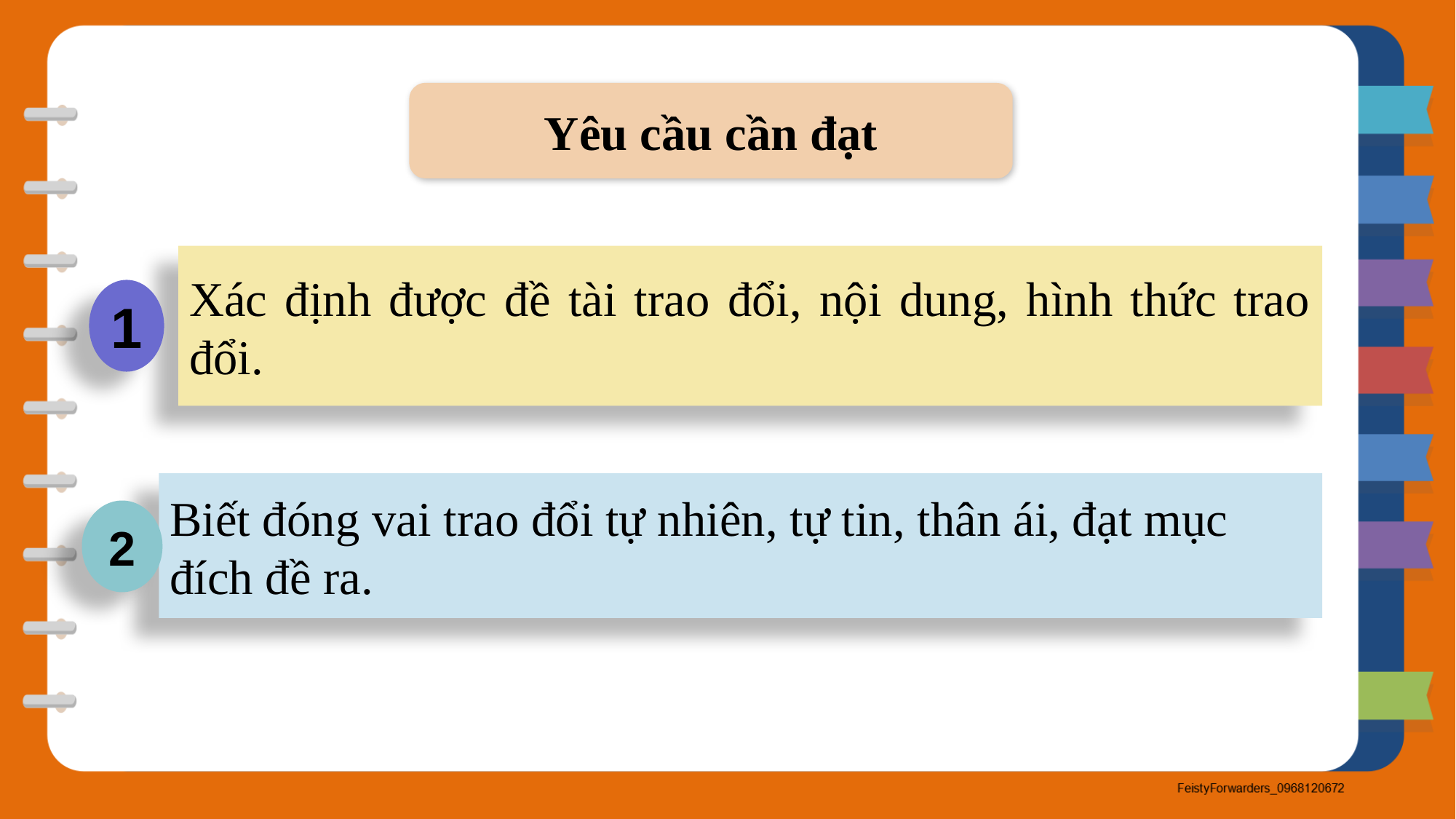

Yêu cầu cần đạt
Xác định được đề tài trao đổi, nội dung, hình thức trao đổi.
1
Biết đóng vai trao đổi tự nhiên, tự tin, thân ái, đạt mục đích đề ra.
2